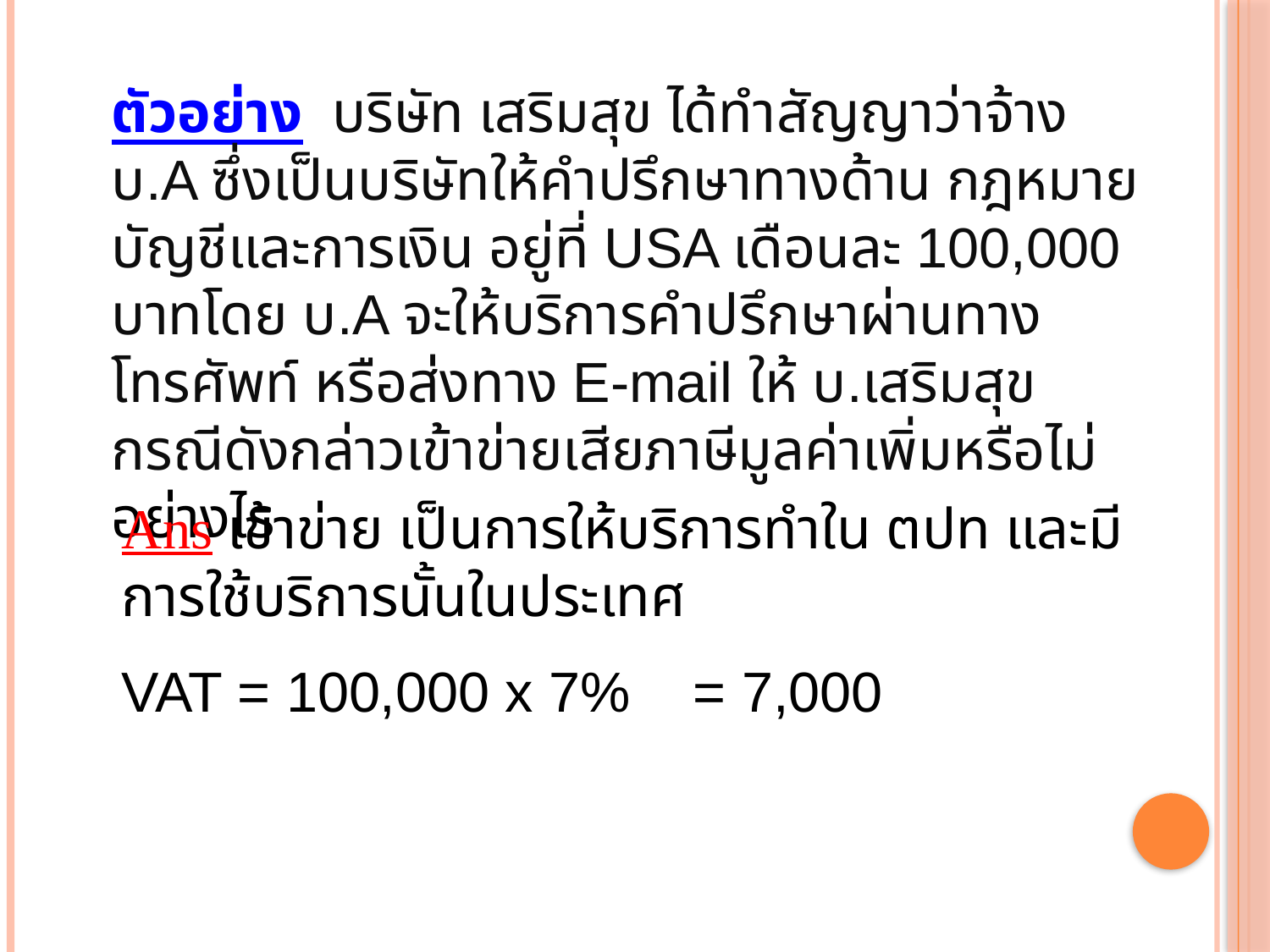

ตัวอย่าง  บริษัท เสริมสุข ได้ทำสัญญาว่าจ้าง บ.A ซึ่งเป็นบริษัทให้คำปรึกษาทางด้าน กฎหมาย บัญชีและการเงิน อยู่ที่ USA เดือนละ 100,000 บาทโดย บ.A จะให้บริการคำปรึกษาผ่านทางโทรศัพท์ หรือส่งทาง E-mail ให้ บ.เสริมสุข กรณีดังกล่าวเข้าข่ายเสียภาษีมูลค่าเพิ่มหรือไม่	อย่างไร

Ans เข้าข่าย เป็นการให้บริการทำใน ตปท และมีการใช้บริการนั้นในประเทศ
VAT = 100,000 x 7%    = 7,000